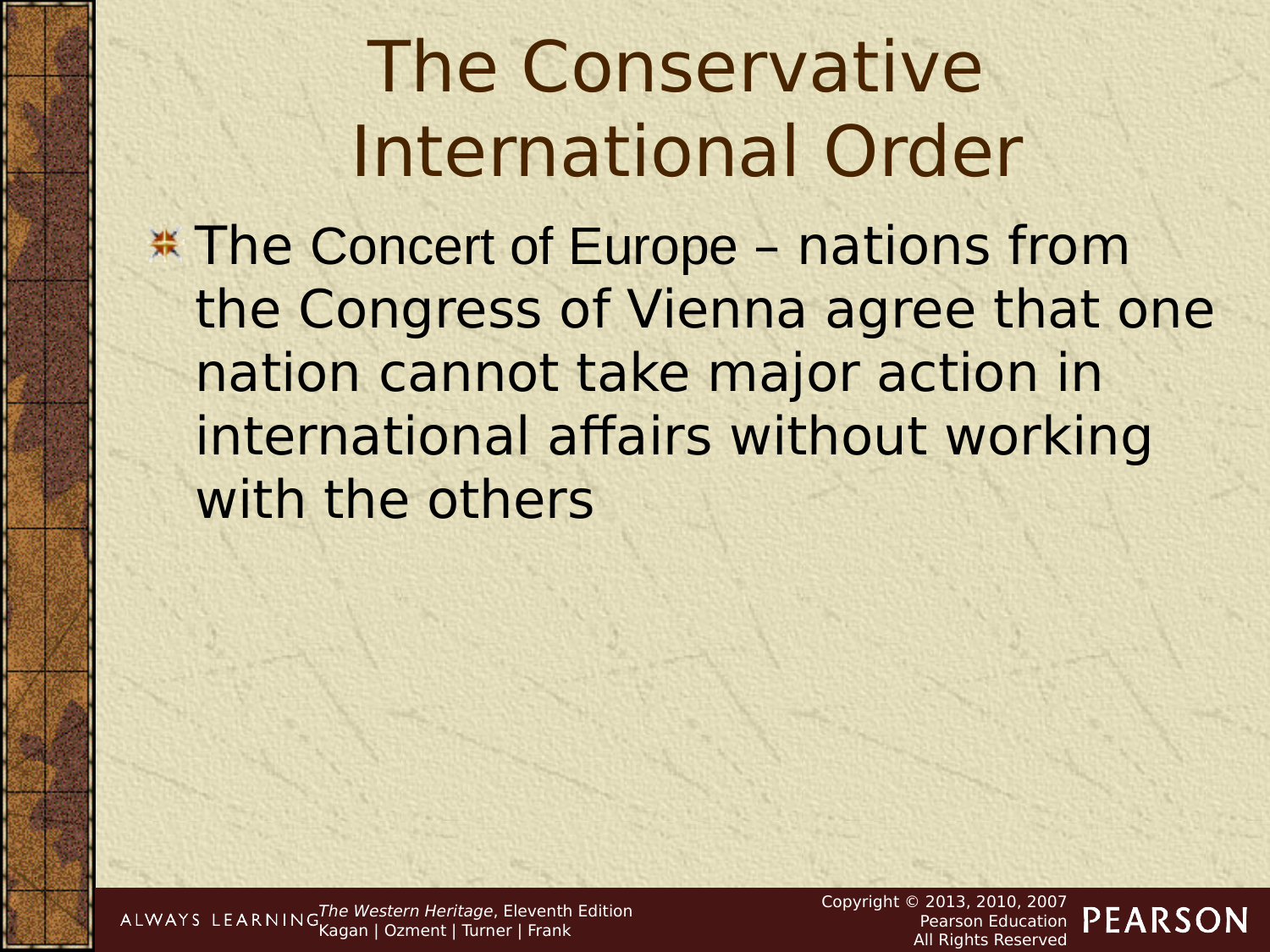

The Conservative
International Order
The Concert of Europe – nations from the Congress of Vienna agree that one nation cannot take major action in international affairs without working with the others